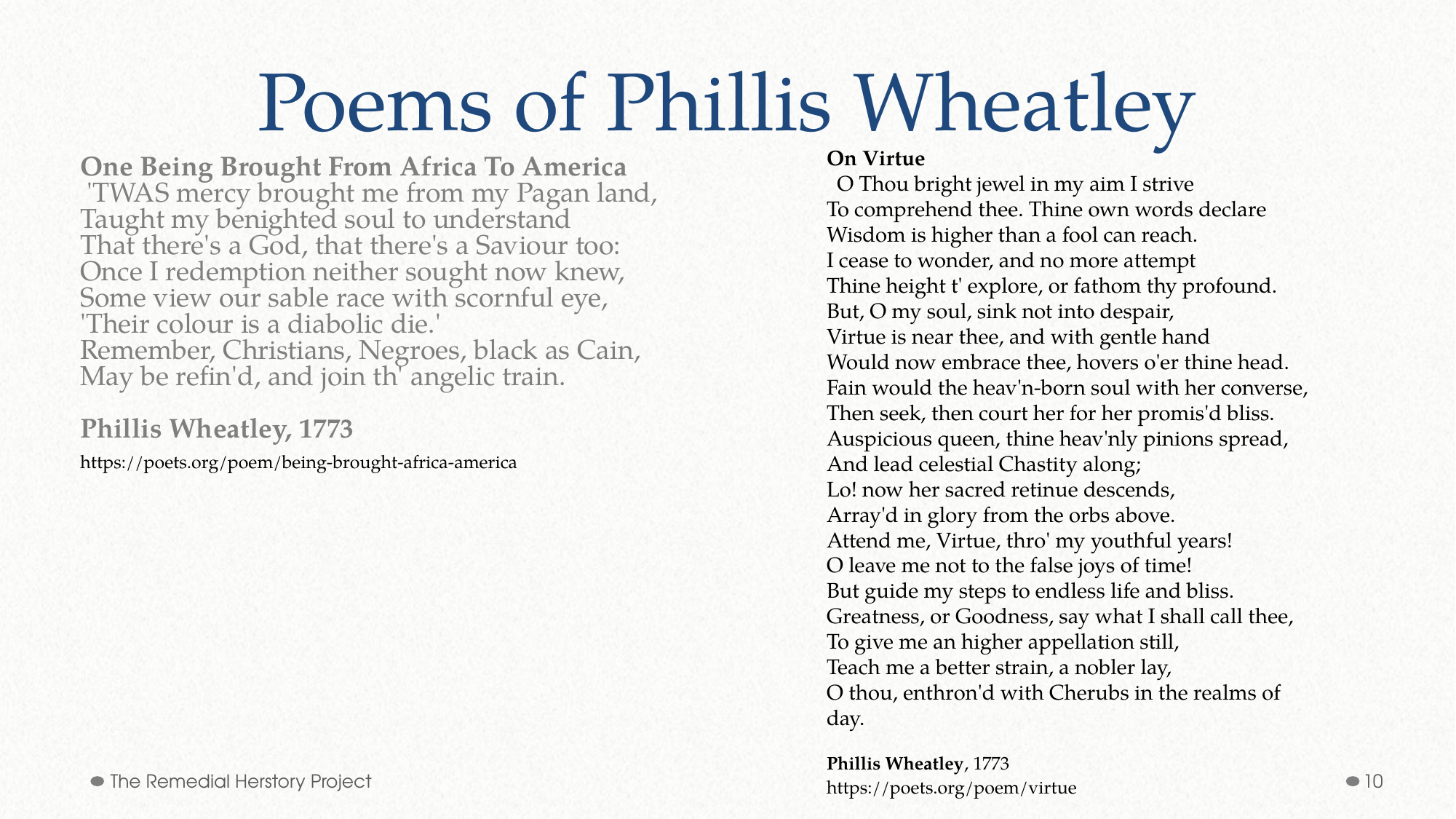

# Poems of Phillis Wheatley
On Virtue
  O Thou bright jewel in my aim I strive
To comprehend thee. Thine own words declare
Wisdom is higher than a fool can reach.
I cease to wonder, and no more attempt
Thine height t' explore, or fathom thy profound.
But, O my soul, sink not into despair,
Virtue is near thee, and with gentle hand
Would now embrace thee, hovers o'er thine head.
Fain would the heav'n-born soul with her converse,
Then seek, then court her for her promis'd bliss.
Auspicious queen, thine heav'nly pinions spread,
And lead celestial Chastity along;
Lo! now her sacred retinue descends,
Array'd in glory from the orbs above.
Attend me, Virtue, thro' my youthful years!
O leave me not to the false joys of time!
But guide my steps to endless life and bliss.
Greatness, or Goodness, say what I shall call thee,
To give me an higher appellation still,
Teach me a better strain, a nobler lay,
O thou, enthron'd with Cherubs in the realms of day.
Phillis Wheatley, 1773
One Being Brought From Africa To America
 'TWAS mercy brought me from my Pagan land,
Taught my benighted soul to understand
That there's a God, that there's a Saviour too:
Once I redemption neither sought now knew,
Some view our sable race with scornful eye,
'Their colour is a diabolic die.'
Remember, Christians, Negroes, black as Cain,
May be refin'd, and join th' angelic train.
Phillis Wheatley, 1773
https://poets.org/poem/being-brought-africa-america
The Remedial Herstory Project
10
https://poets.org/poem/virtue